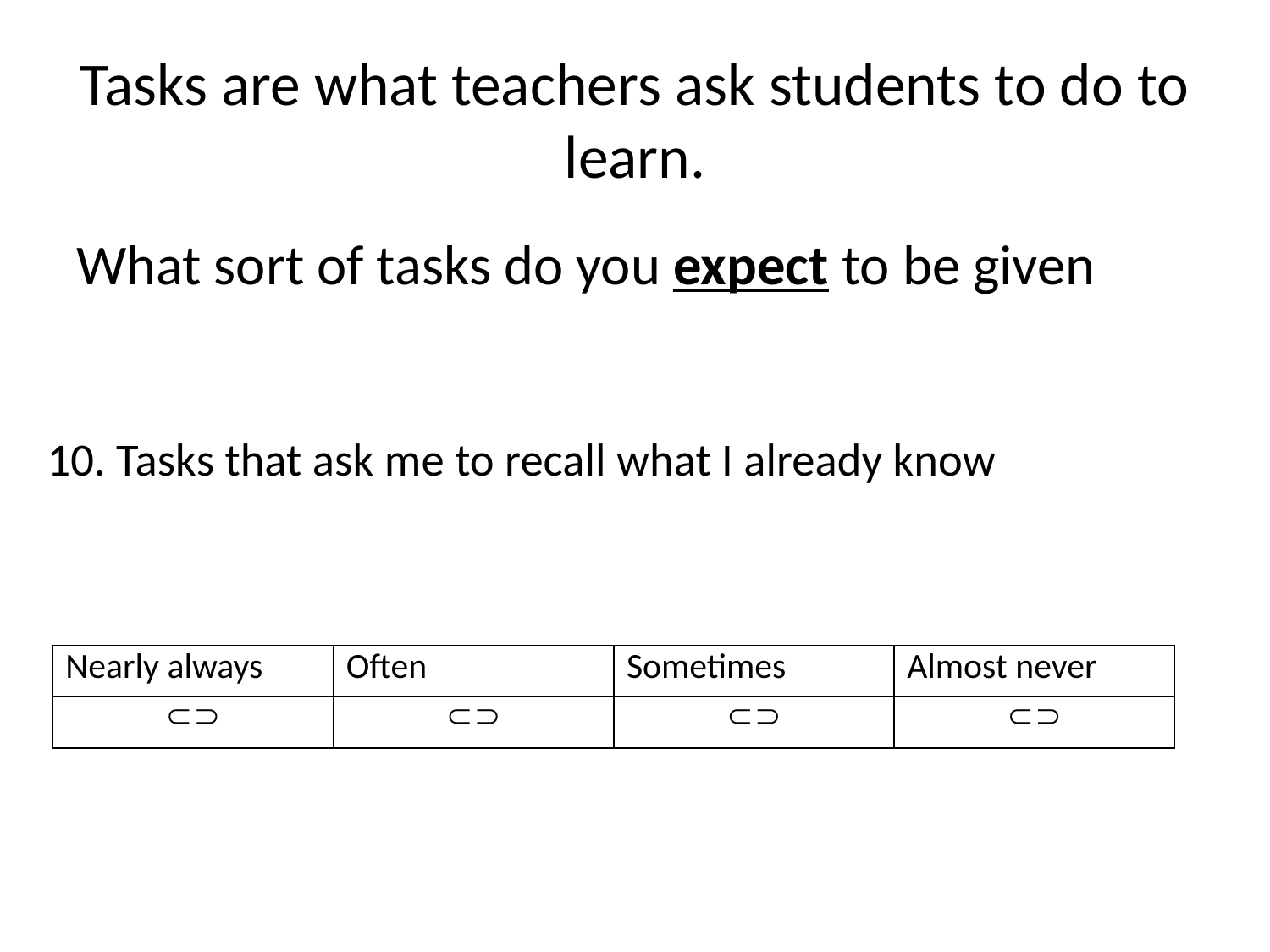

# Tasks are what teachers ask students to do to learn.
What sort of tasks do you expect to be given

10. Tasks that ask me to recall what I already know
| Nearly always | Often | Sometimes | Almost never |
| --- | --- | --- | --- |
| ⊂⊃ | ⊂⊃ | ⊂⊃ | ⊂⊃ |